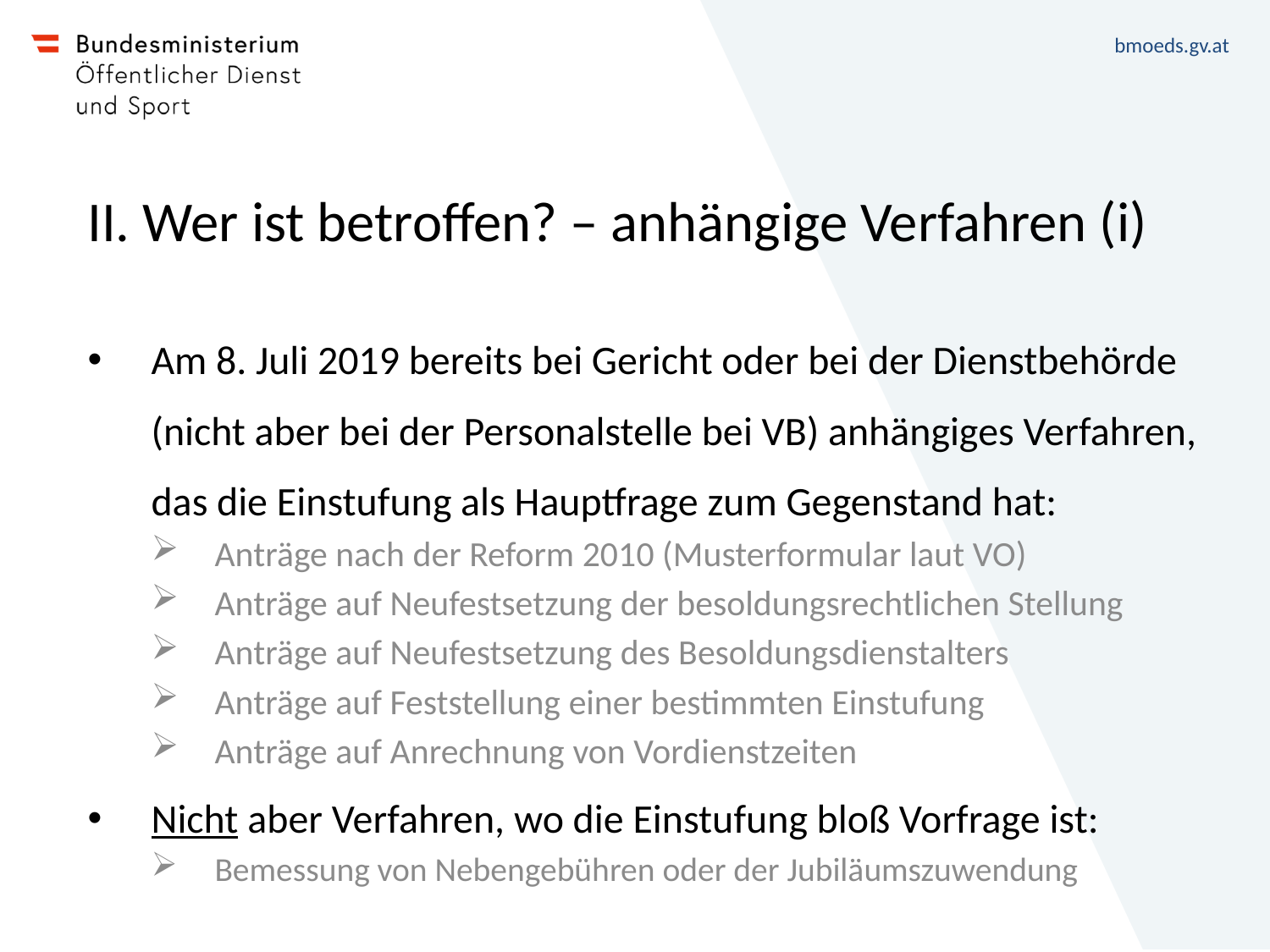

# II. Wer ist betroffen? – anhängige Verfahren (i)
Am 8. Juli 2019 bereits bei Gericht oder bei der Dienstbehörde (nicht aber bei der Personalstelle bei VB) anhängiges Verfahren, das die Einstufung als Hauptfrage zum Gegenstand hat:
Anträge nach der Reform 2010 (Musterformular laut VO)
Anträge auf Neufestsetzung der besoldungsrechtlichen Stellung
Anträge auf Neufestsetzung des Besoldungsdienstalters
Anträge auf Feststellung einer bestimmten Einstufung
Anträge auf Anrechnung von Vordienstzeiten
Nicht aber Verfahren, wo die Einstufung bloß Vorfrage ist:
Bemessung von Nebengebühren oder der Jubiläumszuwendung